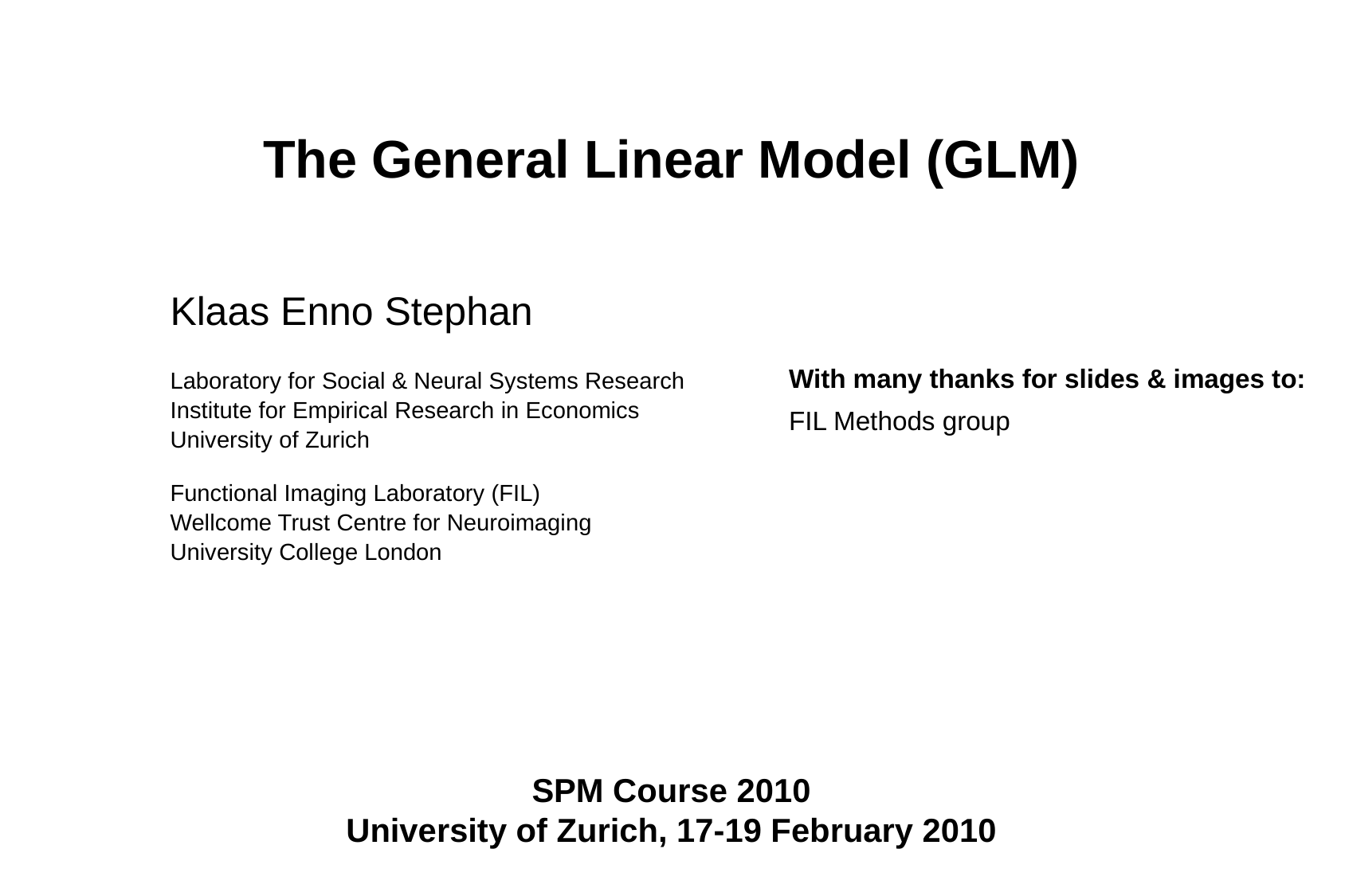

The General Linear Model (GLM)
Klaas Enno Stephan
Laboratory for Social & Neural Systems Research
Institute for Empirical Research in Economics
University of Zurich

Functional Imaging Laboratory (FIL)
Wellcome Trust Centre for Neuroimaging
University College London
With many thanks for slides & images to:
FIL Methods group
SPM Course 2010
University of Zurich, 17-19 February 2010